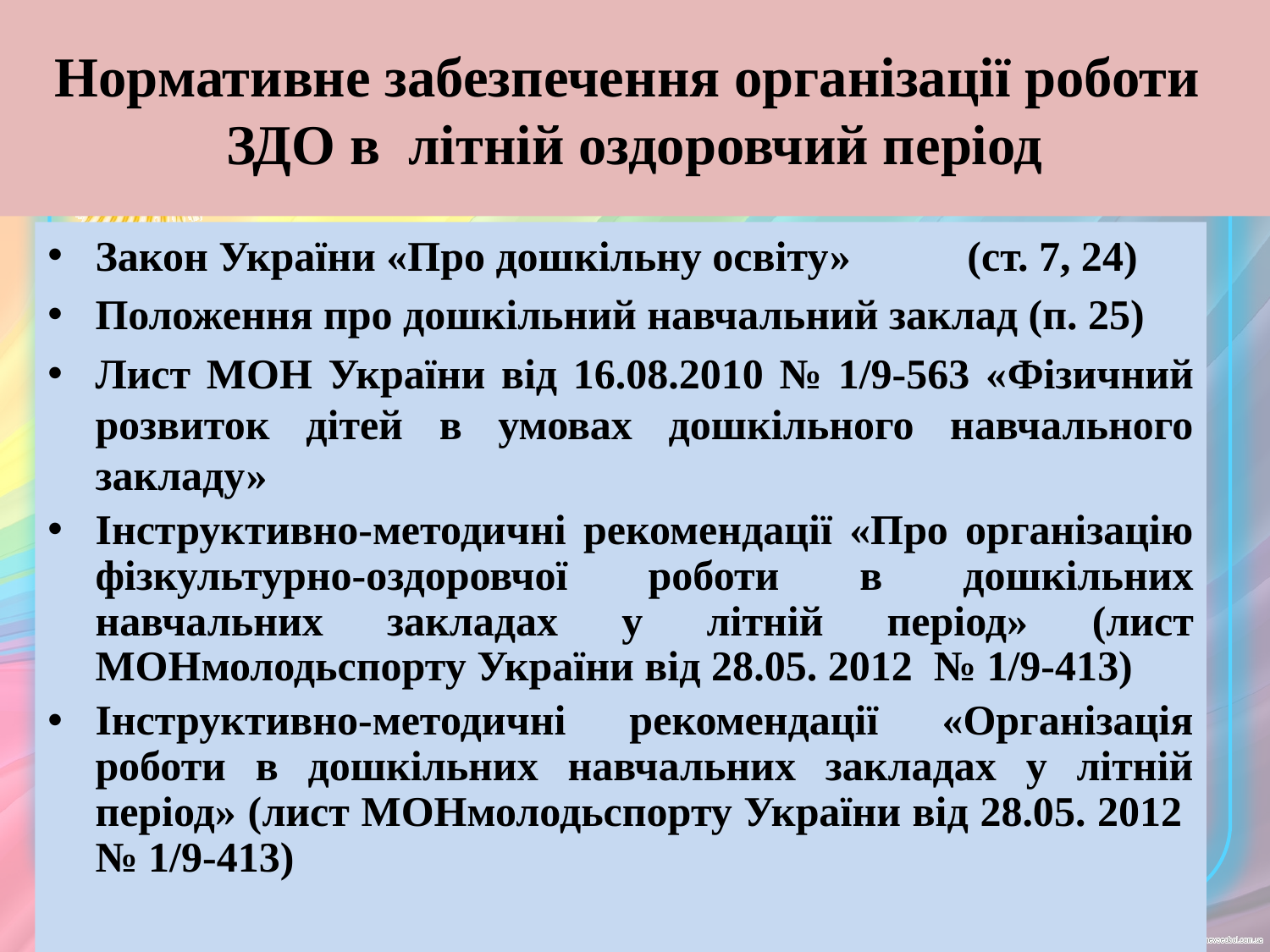

# Нормативне забезпечення організації роботи  ЗДО в  літній оздоровчий період
Закон України «Про дошкільну освіту»           (ст. 7, 24)
Положення про дошкільний навчальний заклад (п. 25)
Лист МОН України від 16.08.2010 № 1/9-563 «Фізичний розвиток дітей в умовах дошкільного навчального закладу»
Інструктивно-методичнi рекомендацiї «Про органiзацiю фiзкультурно-оздоровчої роботи в дошкiльних навчальних закладах у лiтнiй перiод» (лист МОНмолодьспорту України від 28.05. 2012  № 1/9-413)
Інструктивно-методичні рекомендації «Організація роботи в дошкільних навчальних закладах у літній період» (лист МОНмолодьспорту України від 28.05. 2012  № 1/9-413)